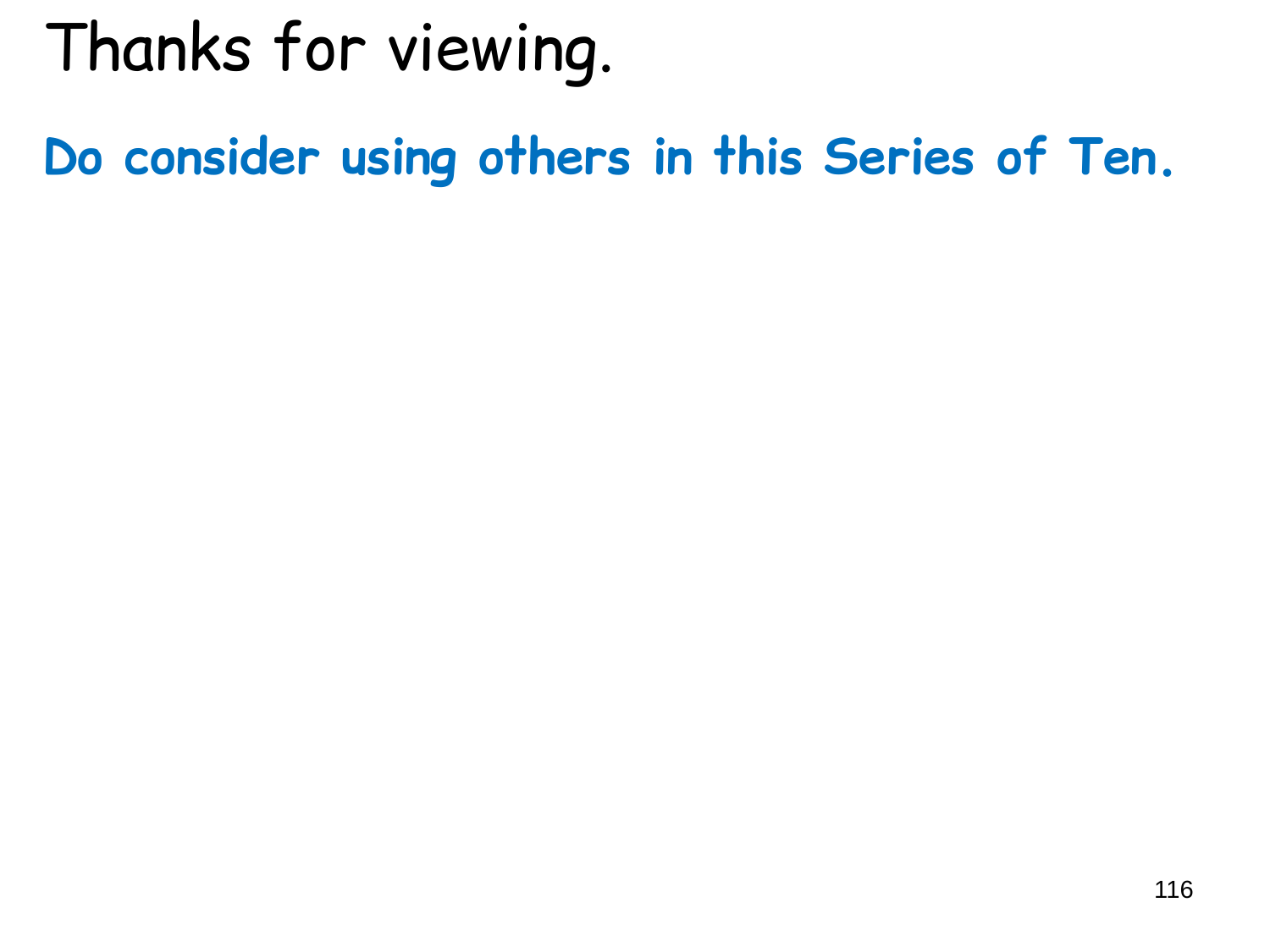

Thanks for viewing.

Do consider using others in this Series of Ten.

116